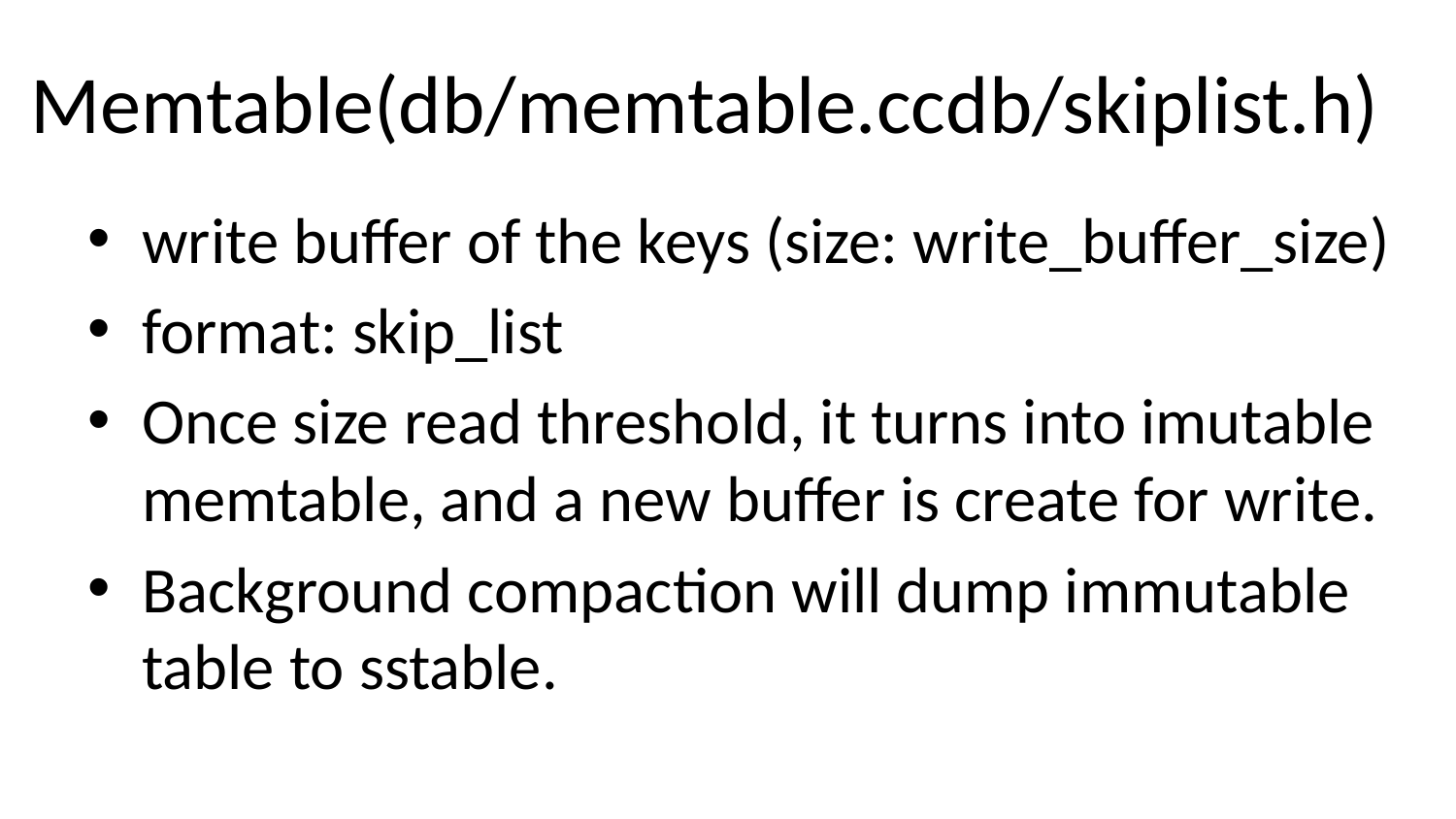

# Memtable(db/memtable.ccdb/skiplist.h)
write buffer of the keys (size: write_buffer_size)
format: skip_list
Once size read threshold, it turns into imutable memtable, and a new buffer is create for write.
Background compaction will dump immutable table to sstable.